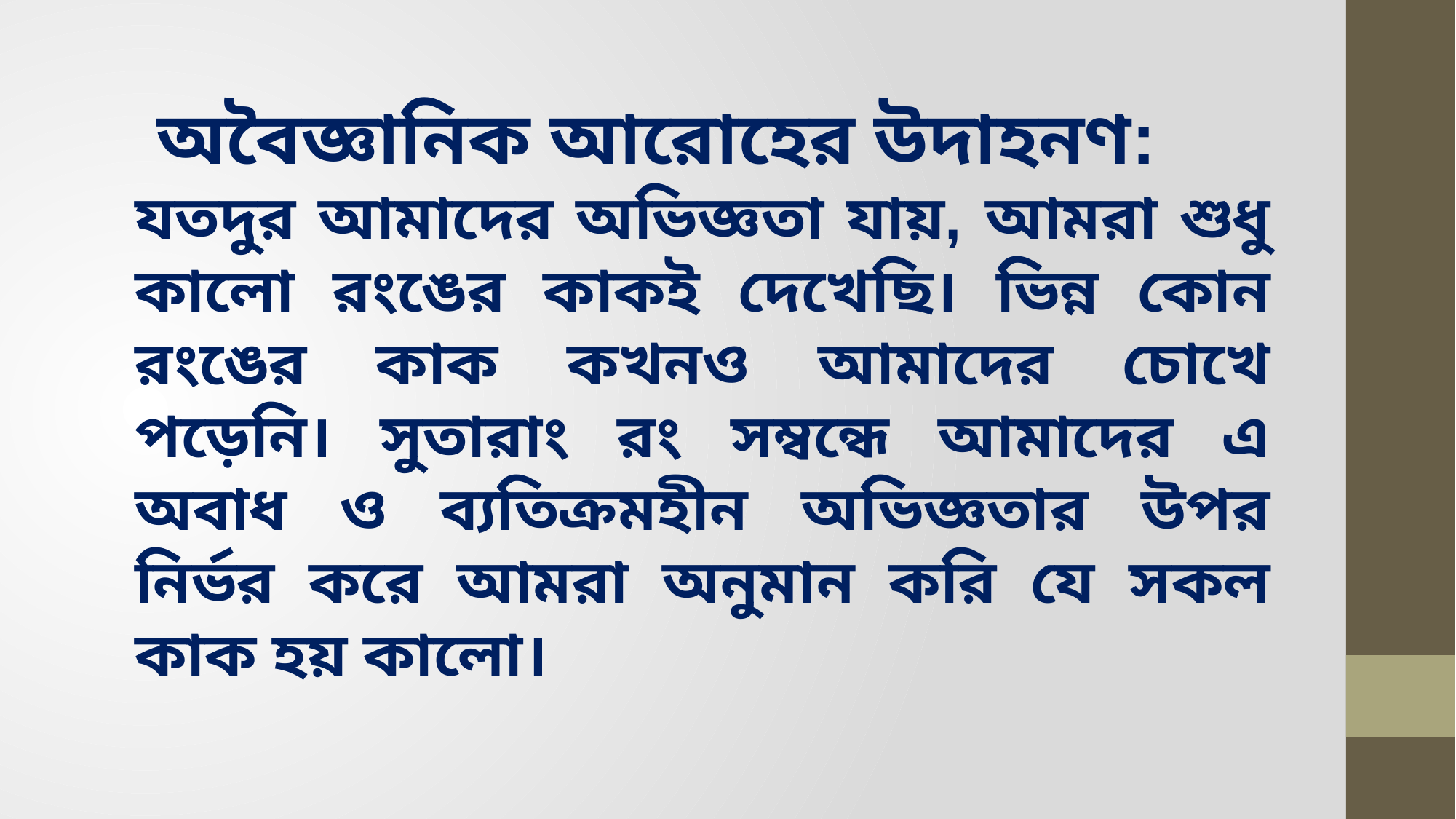

অবৈজ্ঞানিক আরোহের উদাহনণ:
যতদুর আমাদের অভিজ্ঞতা যায়, আমরা শুধু কালো রংঙের কাকই দেখেছি। ভিন্ন কোন রংঙের কাক কখনও আমাদের চোখে পড়েনি। সুতারাং রং সম্বন্ধে আমাদের এ অবাধ ও ব্যতিক্রমহীন অভিজ্ঞতার উপর নির্ভর করে আমরা অনুমান করি যে সকল কাক হয় কালো।